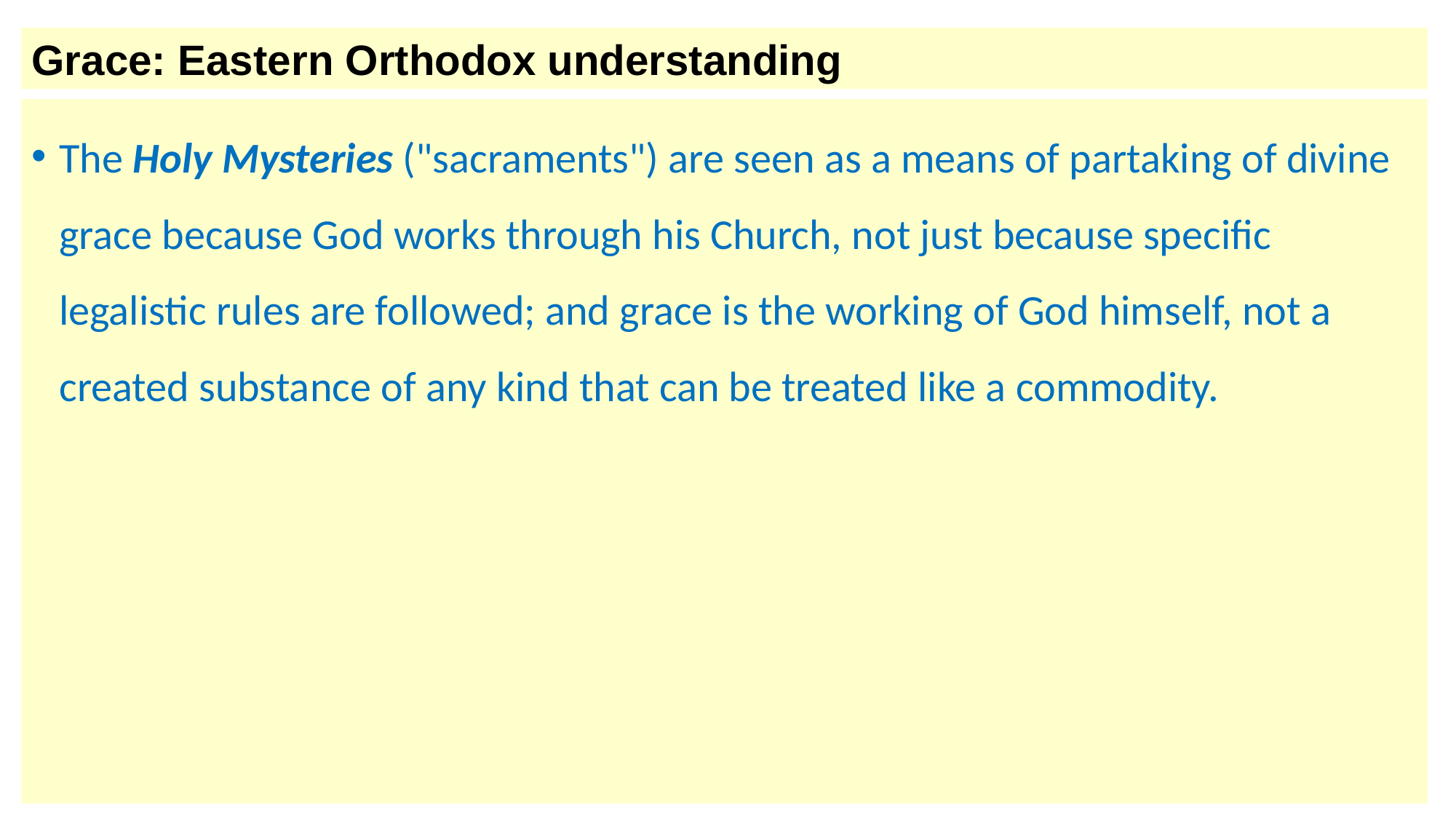

Grace: Eastern Orthodox understanding
The Holy Mysteries ("sacraments") are seen as a means of partaking of divine grace because God works through his Church, not just because specific legalistic rules are followed; and grace is the working of God himself, not a created substance of any kind that can be treated like a commodity.